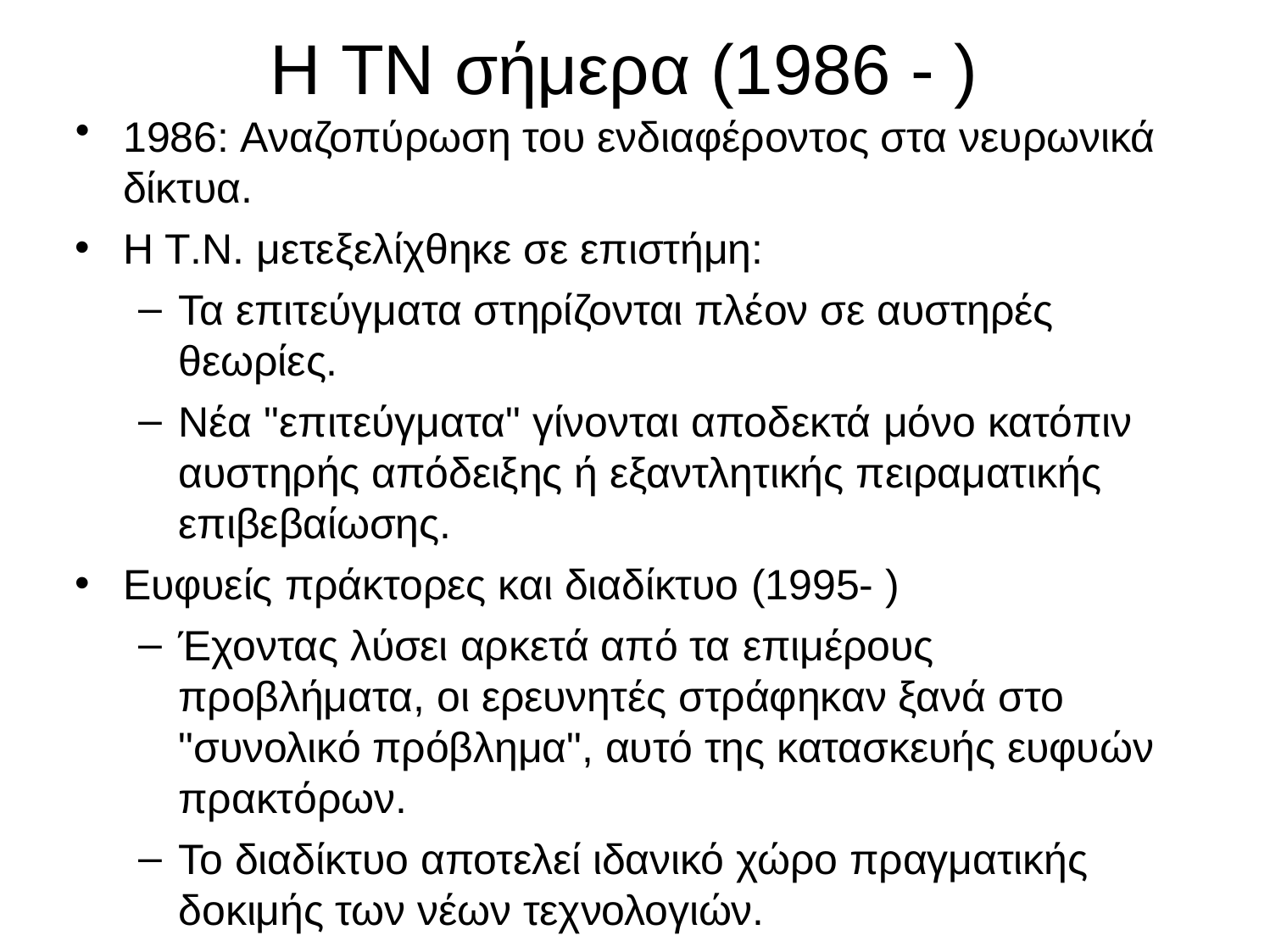

# Η ΤΝ σήμερα (1986 - )
1986: Αναζοπύρωση του ενδιαφέροντος στα νευρωνικά δίκτυα.
Η Τ.Ν. μετεξελίχθηκε σε επιστήμη:
Τα επιτεύγματα στηρίζονται πλέον σε αυστηρές θεωρίες.
Νέα "επιτεύγματα" γίνονται αποδεκτά μόνο κατόπιν αυστηρής απόδειξης ή εξαντλητικής πειραματικής επιβεβαίωσης.
Ευφυείς πράκτορες και διαδίκτυο (1995- )
Έχοντας λύσει αρκετά από τα επιμέρους προβλήματα, οι ερευνητές στράφηκαν ξανά στο "συνολικό πρόβλημα", αυτό της κατασκευής ευφυών πρακτόρων.
Το διαδίκτυο αποτελεί ιδανικό χώρο πραγματικής δοκιμής των νέων τεχνολογιών.